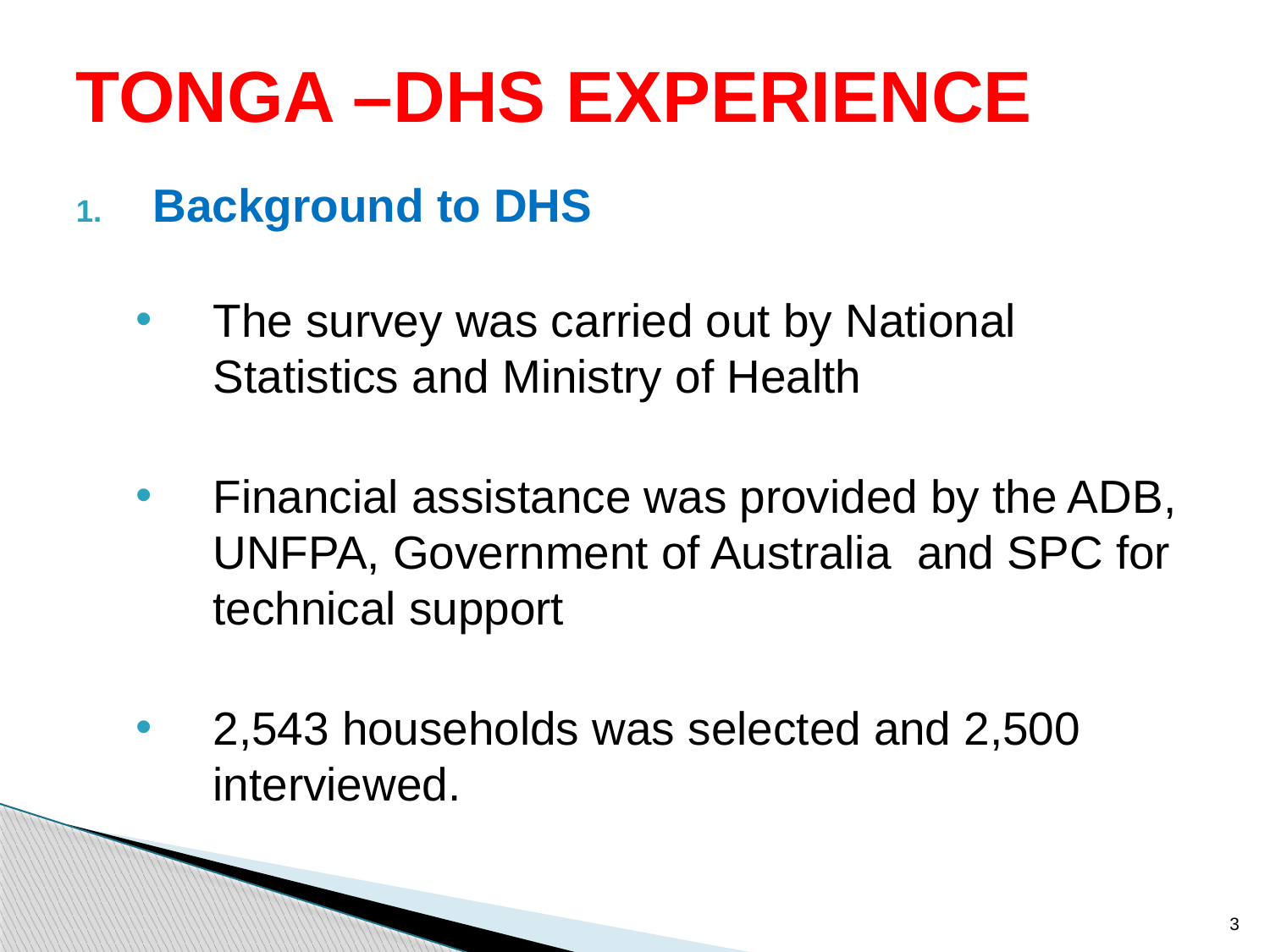

# TONGA –DHS EXPERIENCE
Background to DHS

The survey was carried out by National Statistics and Ministry of Health

Financial assistance was provided by the ADB, UNFPA, Government of Australia  and SPC for technical support

2,543 households was selected and 2,500 interviewed.

3